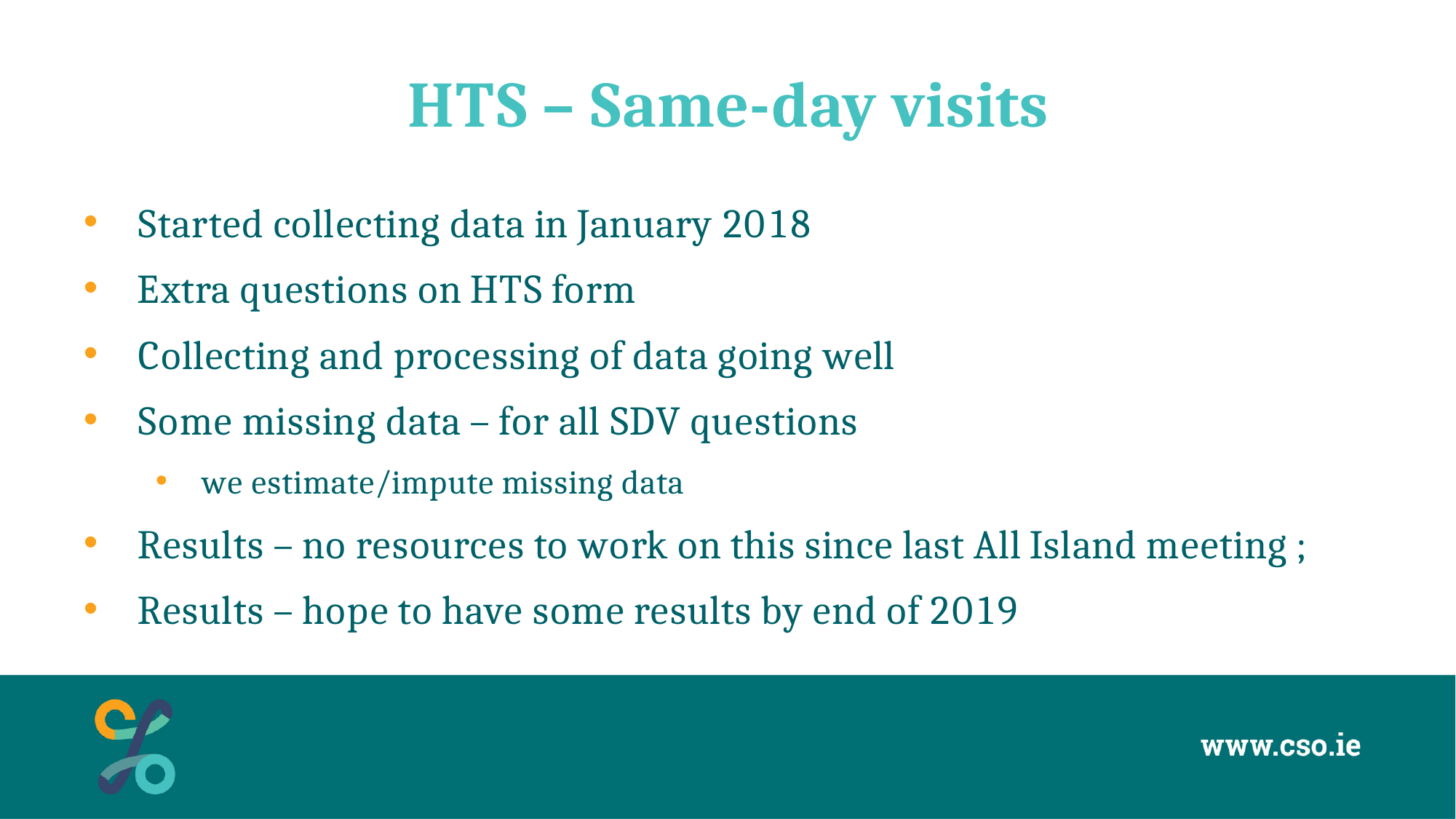

# HTS – Same-day visits
Started collecting data in January 2018
Extra questions on HTS form
Collecting and processing of data going well
Some missing data – for all SDV questions
we estimate/impute missing data
Results – no resources to work on this since last All Island meeting ;
Results – hope to have some results by end of 2019